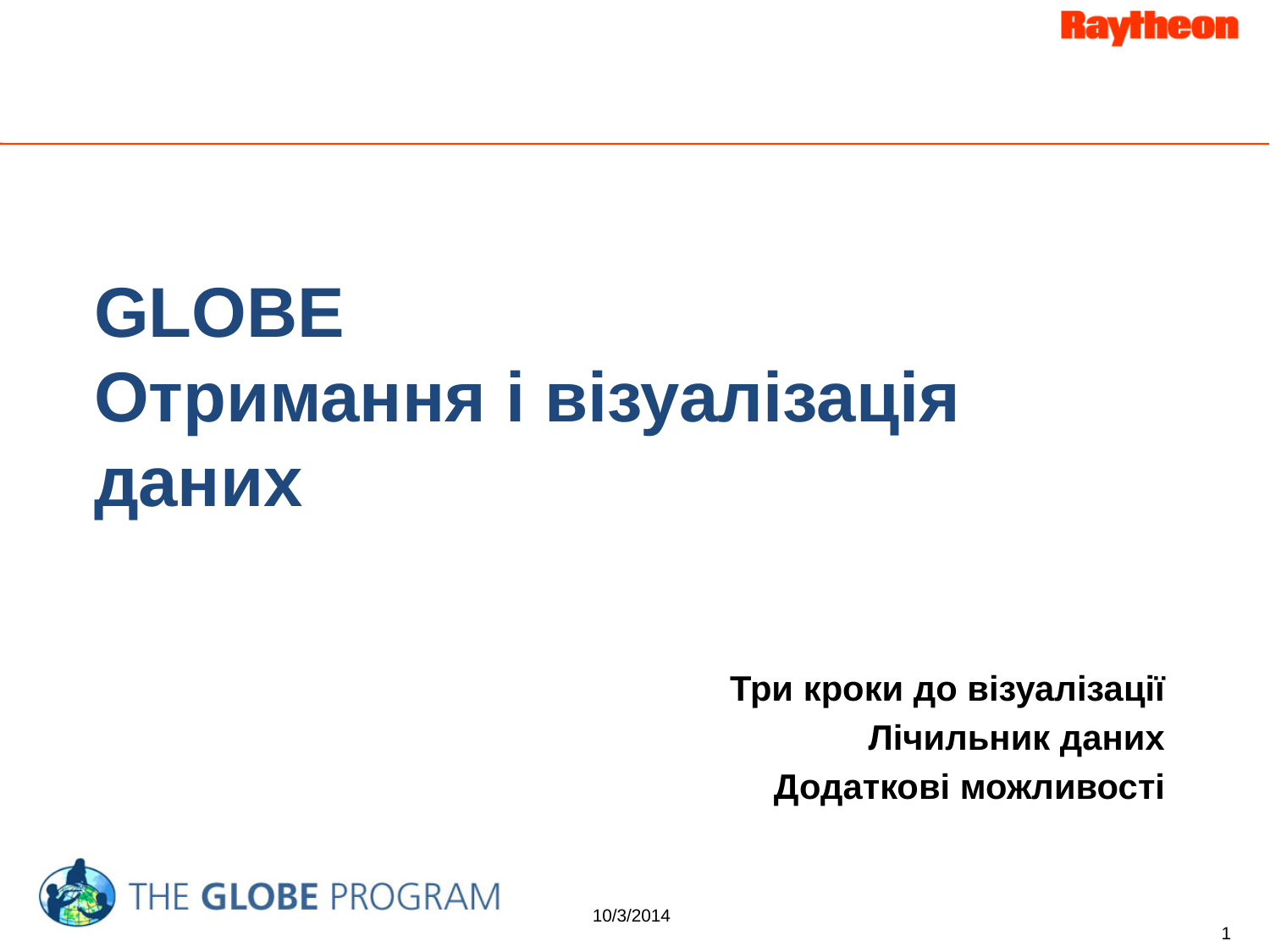

# GLOBE Отримання і візуалізація даних
Три кроки до візуалізації
Лічильник даних
Додаткові можливості
10/3/2014
1